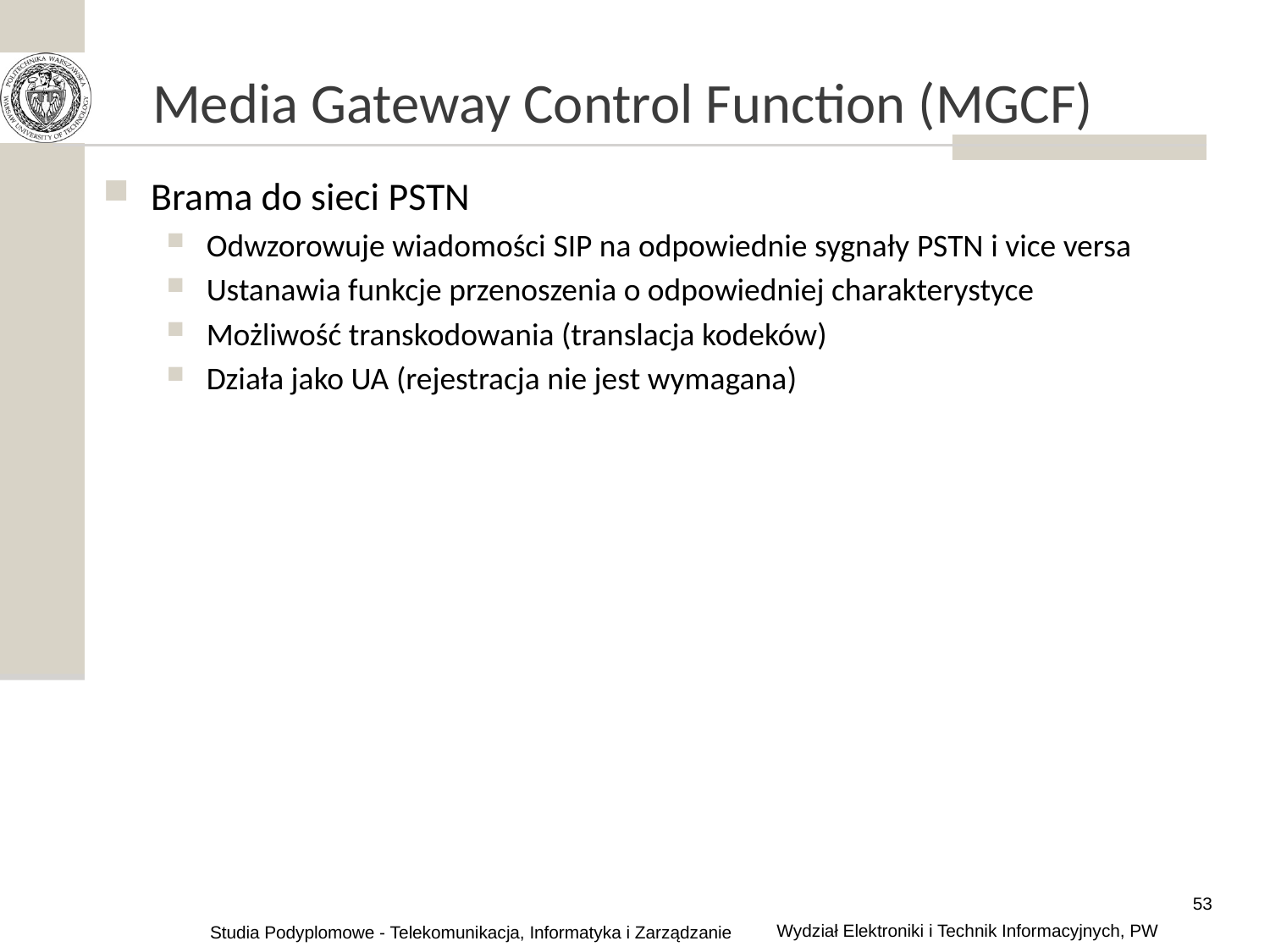

# Media Gateway Control Function (MGCF)
Brama do sieci PSTN
Odwzorowuje wiadomości SIP na odpowiednie sygnały PSTN i vice versa
Ustanawia funkcje przenoszenia o odpowiedniej charakterystyce
Możliwość transkodowania (translacja kodeków)
Działa jako UA (rejestracja nie jest wymagana)
53
Wydział Elektroniki i Technik Informacyjnych, PW
Studia Podyplomowe - Telekomunikacja, Informatyka i Zarządzanie